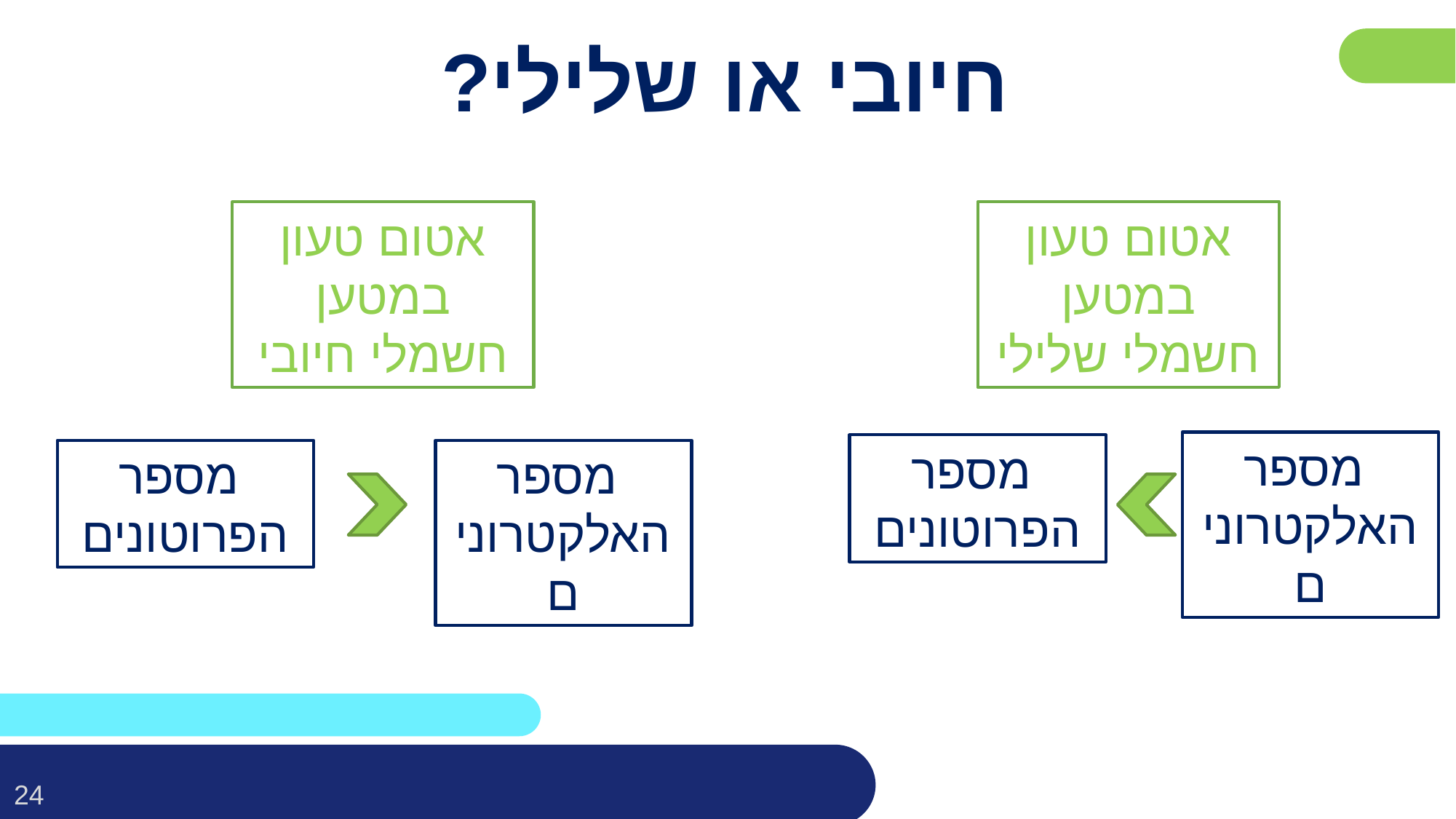

חיובי או שלילי?
אטום טעון במטען חשמלי חיובי
אטום טעון במטען חשמלי שלילי
מספר
האלקטרונים
מספר
הפרוטונים
מספר
הפרוטונים
מספר
האלקטרונים